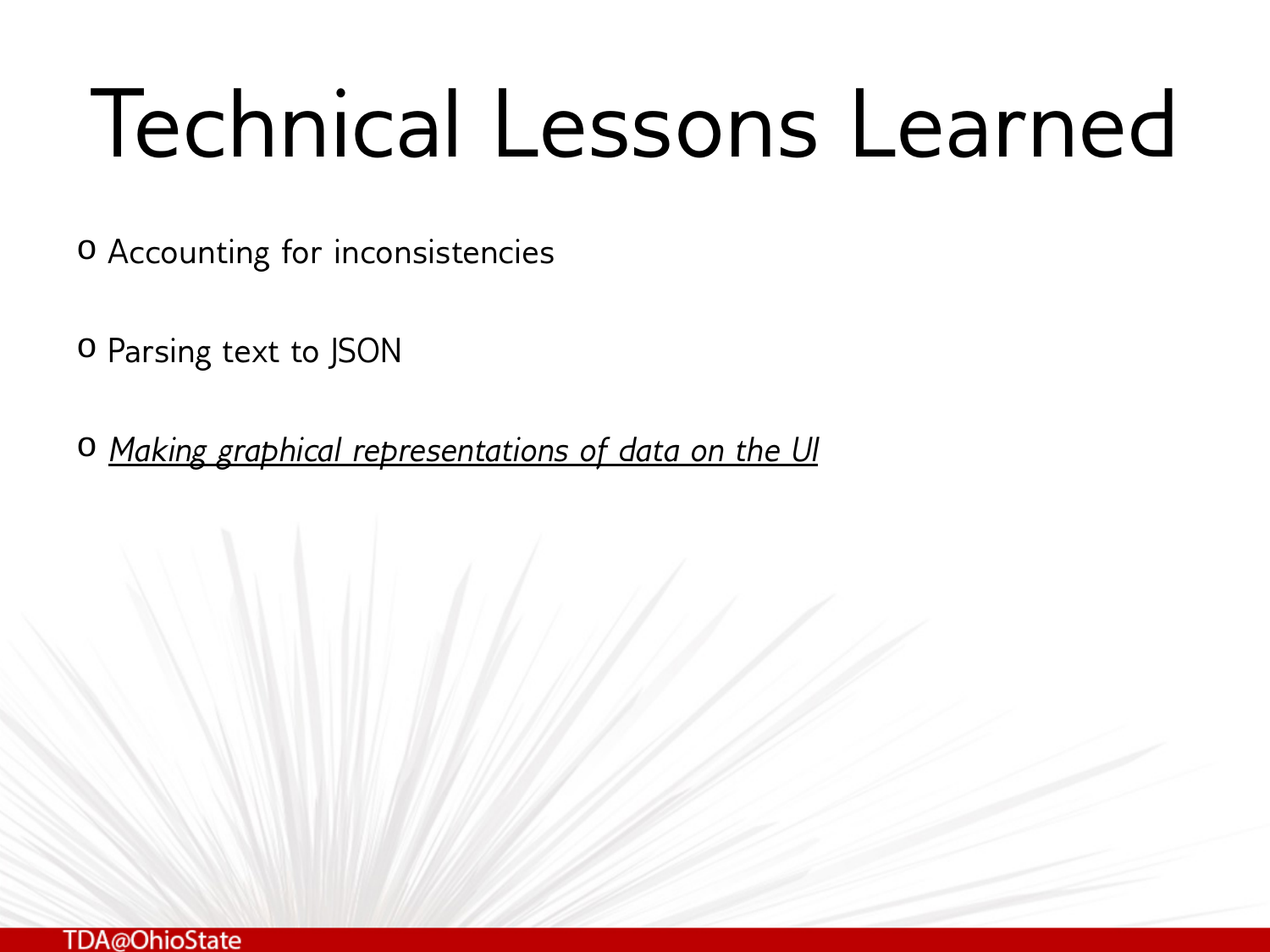

# Technical Lessons Learned
 Accounting for inconsistencies

 Parsing text to JSON

 Making graphical representations of data on the UI